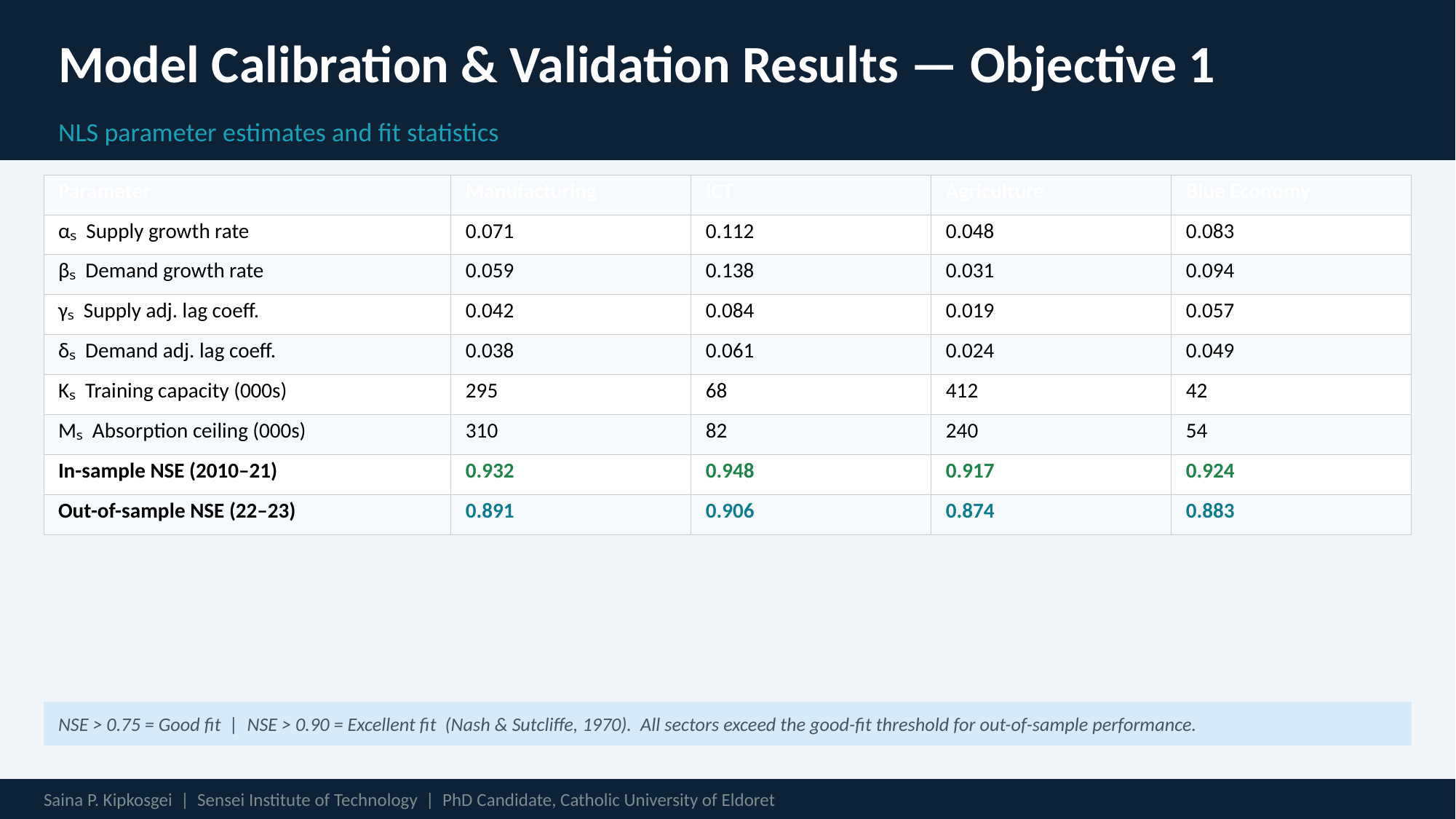

Model Calibration & Validation Results — Objective 1
NLS parameter estimates and fit statistics
| Parameter | Manufacturing | ICT | Agriculture | Blue Economy |
| --- | --- | --- | --- | --- |
| αₛ Supply growth rate | 0.071 | 0.112 | 0.048 | 0.083 |
| βₛ Demand growth rate | 0.059 | 0.138 | 0.031 | 0.094 |
| γₛ Supply adj. lag coeff. | 0.042 | 0.084 | 0.019 | 0.057 |
| δₛ Demand adj. lag coeff. | 0.038 | 0.061 | 0.024 | 0.049 |
| Kₛ Training capacity (000s) | 295 | 68 | 412 | 42 |
| Mₛ Absorption ceiling (000s) | 310 | 82 | 240 | 54 |
| In-sample NSE (2010–21) | 0.932 | 0.948 | 0.917 | 0.924 |
| Out-of-sample NSE (22–23) | 0.891 | 0.906 | 0.874 | 0.883 |

NSE > 0.75 = Good fit  |  NSE > 0.90 = Excellent fit  (Nash & Sutcliffe, 1970).  All sectors exceed the good-fit threshold for out-of-sample performance.

Saina P. Kipkosgei  |  Sensei Institute of Technology  |  PhD Candidate, Catholic University of Eldoret